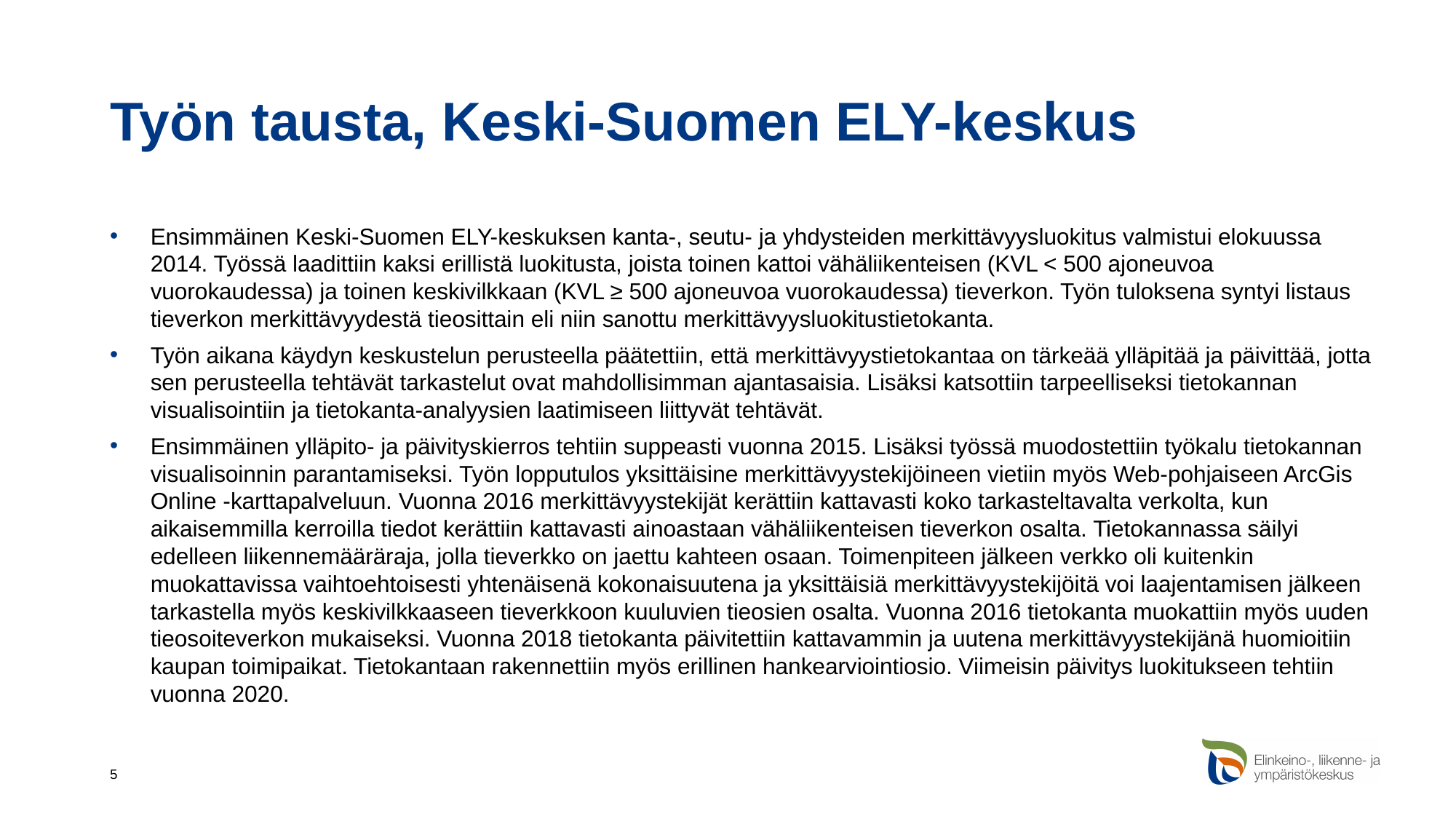

# Työn tausta, Keski-Suomen ELY-keskus
Ensimmäinen Keski-Suomen ELY-keskuksen kanta-, seutu- ja yhdysteiden merkittävyysluokitus valmistui elokuussa 2014. Työssä laadittiin kaksi erillistä luokitusta, joista toinen kattoi vähäliikenteisen (KVL < 500 ajoneuvoa vuorokaudessa) ja toinen keskivilkkaan (KVL ≥ 500 ajoneuvoa vuorokaudessa) tieverkon. Työn tuloksena syntyi listaus tieverkon merkittävyydestä tieosittain eli niin sanottu merkittävyysluokitustietokanta.
Työn aikana käydyn keskustelun perusteella päätettiin, että merkittävyystietokantaa on tärkeää ylläpitää ja päivittää, jotta sen perusteella tehtävät tarkastelut ovat mahdollisimman ajantasaisia. Lisäksi katsottiin tarpeelliseksi tietokannan visualisointiin ja tietokanta-analyysien laatimiseen liittyvät tehtävät.
Ensimmäinen ylläpito- ja päivityskierros tehtiin suppeasti vuonna 2015. Lisäksi työssä muodostettiin työkalu tietokannan visualisoinnin parantamiseksi. Työn lopputulos yksittäisine merkittävyystekijöineen vietiin myös Web-pohjaiseen ArcGis Online -karttapalveluun. Vuonna 2016 merkittävyystekijät kerättiin kattavasti koko tarkasteltavalta verkolta, kun aikaisemmilla kerroilla tiedot kerättiin kattavasti ainoastaan vähäliikenteisen tieverkon osalta. Tietokannassa säilyi edelleen liikennemääräraja, jolla tieverkko on jaettu kahteen osaan. Toimenpiteen jälkeen verkko oli kuitenkin muokattavissa vaihtoehtoisesti yhtenäisenä kokonaisuutena ja yksittäisiä merkittävyystekijöitä voi laajentamisen jälkeen tarkastella myös keskivilkkaaseen tieverkkoon kuuluvien tieosien osalta. Vuonna 2016 tietokanta muokattiin myös uuden tieosoiteverkon mukaiseksi. Vuonna 2018 tietokanta päivitettiin kattavammin ja uutena merkittävyystekijänä huomioitiin kaupan toimipaikat. Tietokantaan rakennettiin myös erillinen hankearviointiosio. Viimeisin päivitys luokitukseen tehtiin vuonna 2020.
5